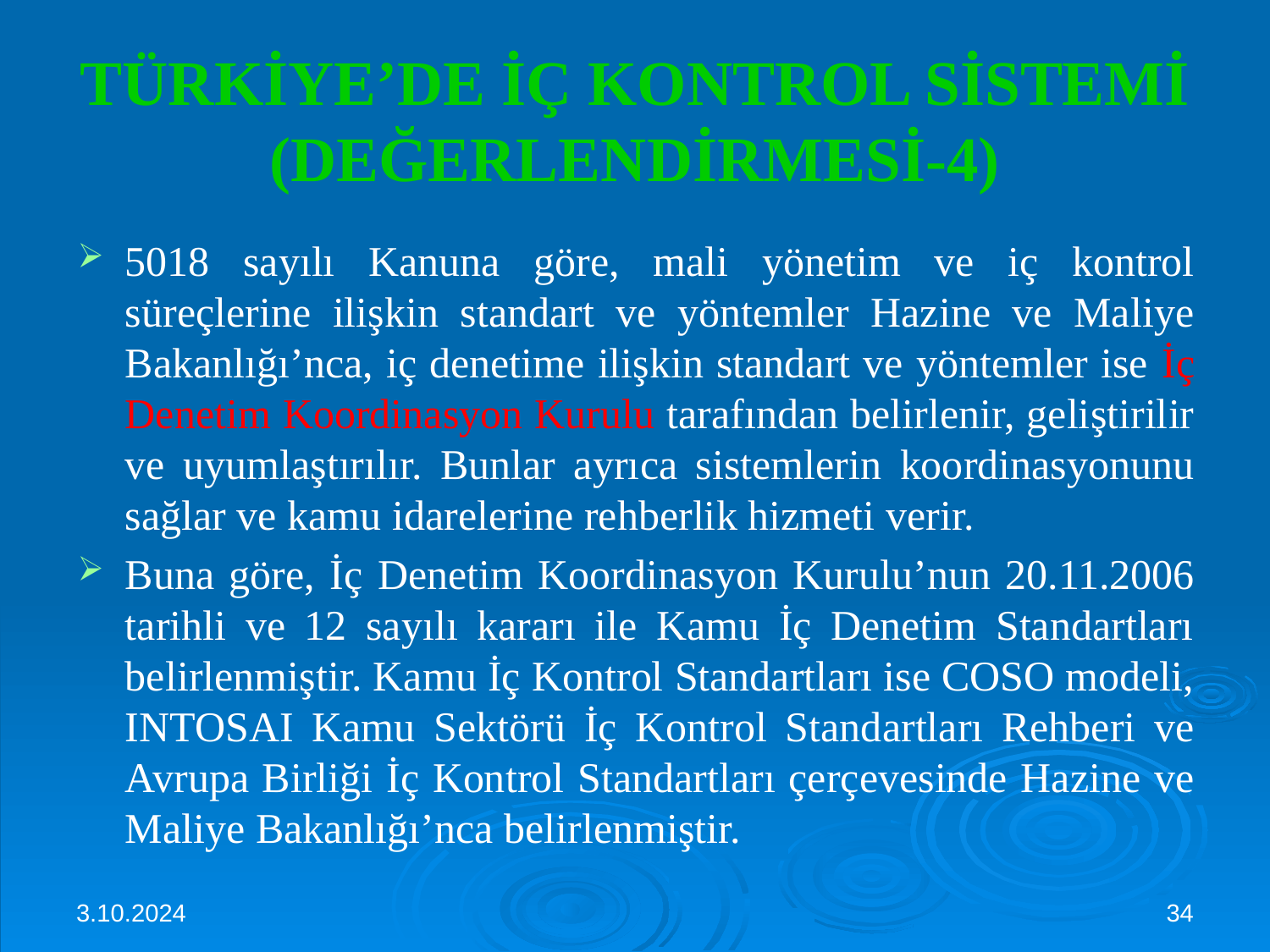

# TÜRKİYE’DE İÇ	KONTROL SİSTEMİ (DEĞERLENDİRMESİ-4)
5018 sayılı Kanuna göre, mali yönetim ve iç kontrol süreçlerine ilişkin standart ve yöntemler Hazine ve Maliye Bakanlığı’nca, iç denetime ilişkin standart ve yöntemler ise İç Denetim Koordinasyon Kurulu tarafından belirlenir, geliştirilir ve uyumlaştırılır. Bunlar ayrıca sistemlerin koordinasyonunu sağlar ve kamu idarelerine rehberlik hizmeti verir.
Buna göre, İç Denetim Koordinasyon Kurulu’nun 20.11.2006 tarihli ve 12 sayılı kararı ile Kamu İç Denetim Standartları belirlenmiştir. Kamu İç Kontrol Standartları ise COSO modeli, INTOSAI Kamu Sektörü İç Kontrol Standartları Rehberi ve Avrupa Birliği İç Kontrol Standartları çerçevesinde Hazine ve Maliye Bakanlığı’nca belirlenmiştir.
3.10.2024
34